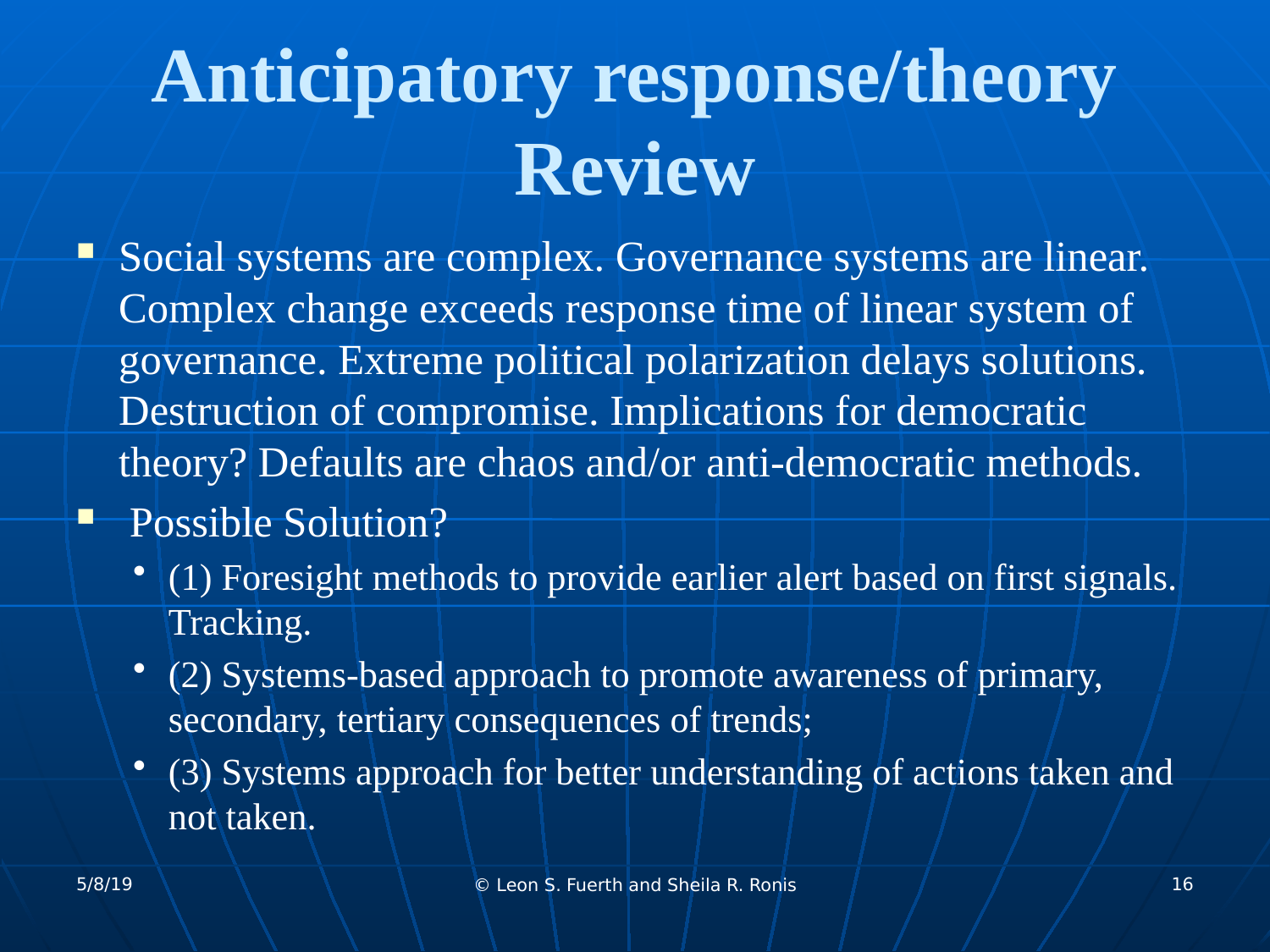

# Anticipatory response/theory Review
Social systems are complex. Governance systems are linear. Complex change exceeds response time of linear system of governance. Extreme political polarization delays solutions. Destruction of compromise. Implications for democratic theory? Defaults are chaos and/or anti-democratic methods.
 Possible Solution?
(1) Foresight methods to provide earlier alert based on first signals. Tracking.
(2) Systems-based approach to promote awareness of primary, secondary, tertiary consequences of trends;
(3) Systems approach for better understanding of actions taken and not taken.

5/8/19
16
© Leon S. Fuerth and Sheila R. Ronis